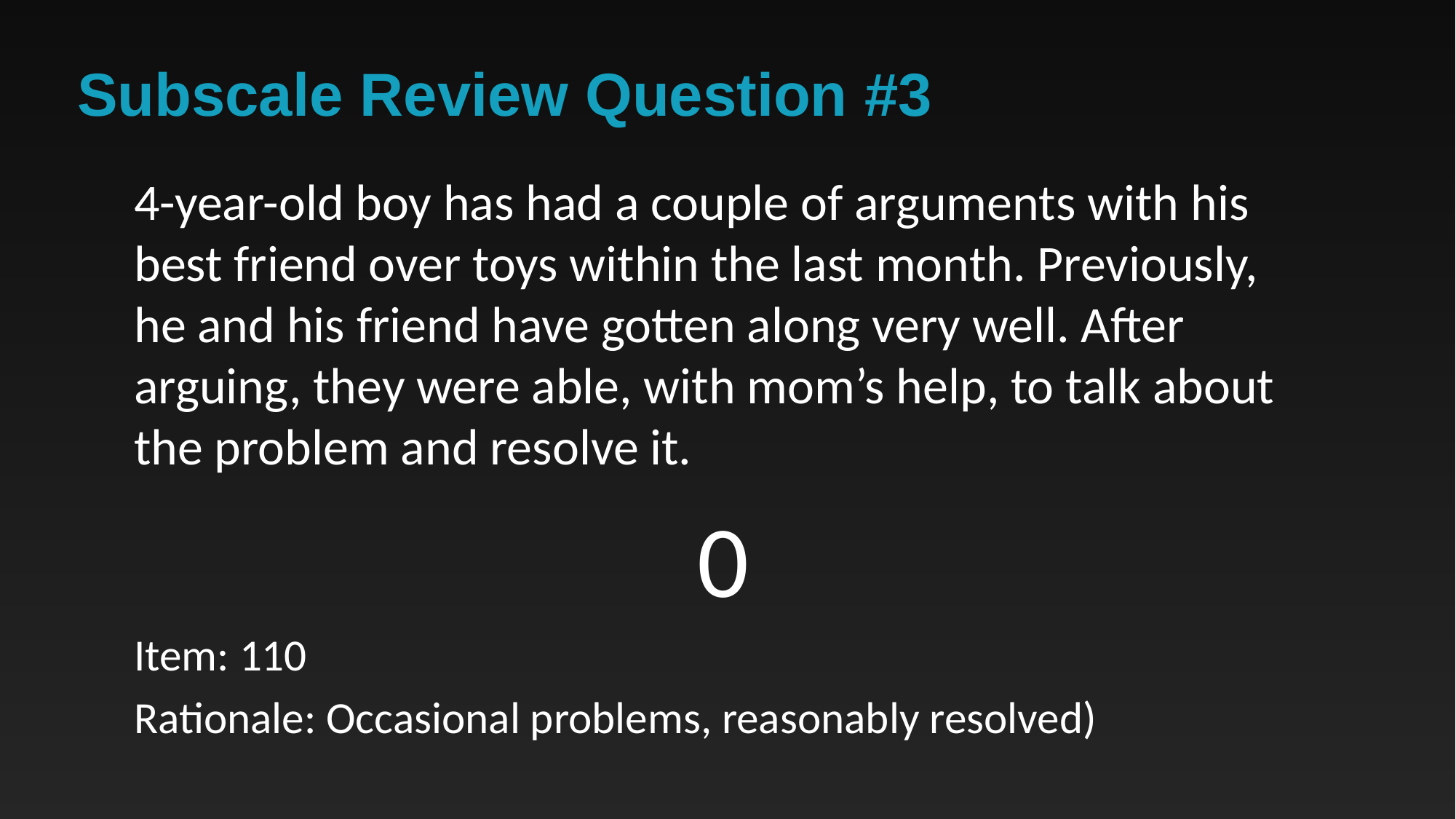

# Subscale Review Question #3
4-year-old boy has had a couple of arguments with his best friend over toys within the last month. Previously, he and his friend have gotten along very well. After arguing, they were able, with mom’s help, to talk about the problem and resolve it.
0
Item: 110
Rationale: Occasional problems, reasonably resolved)